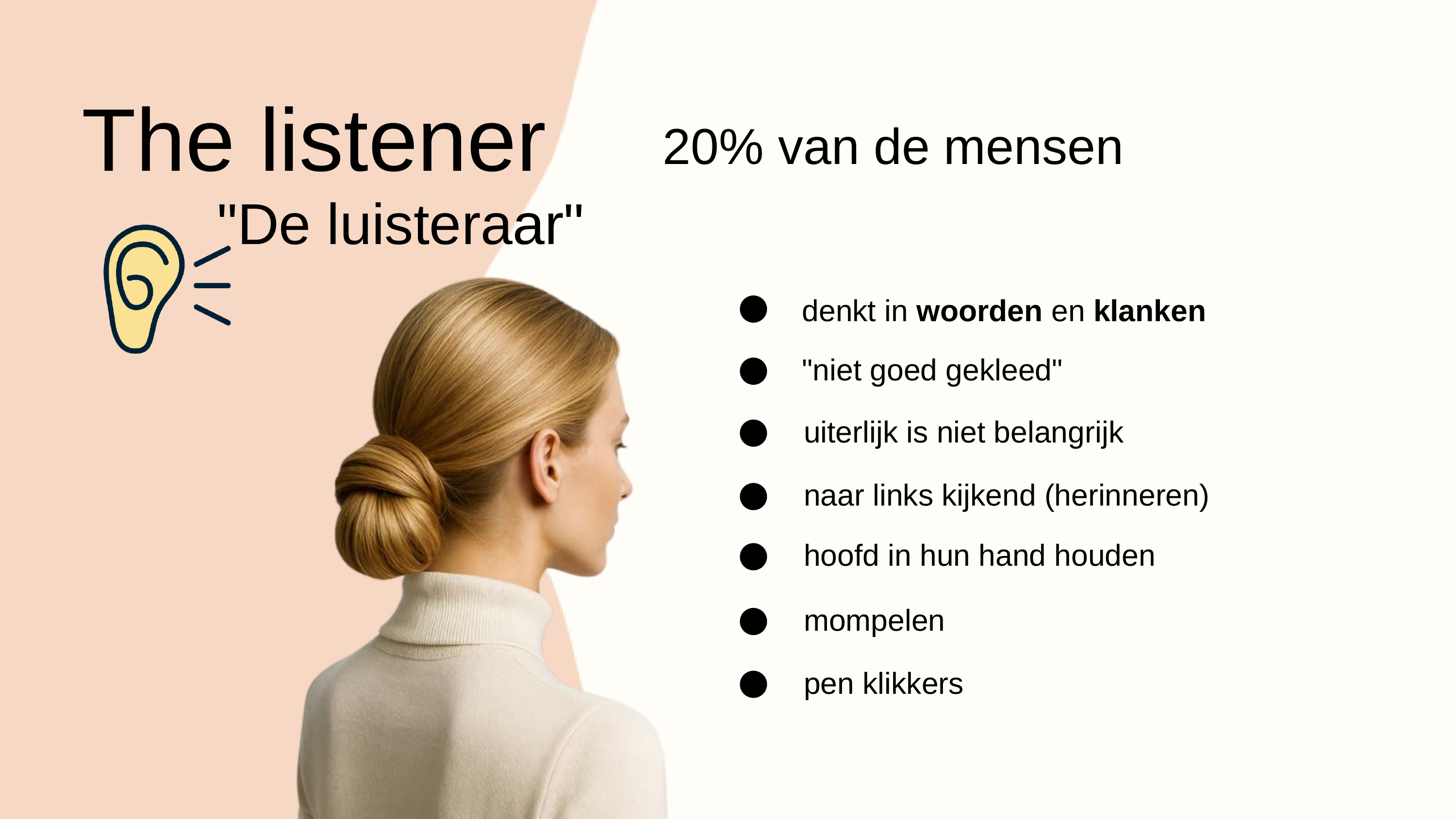

The listener
20% van de mensen

"De luisteraar"

denkt in woorden en klanken

"niet goed gekleed"

uiterlijk is niet belangrijk

naar links kijkend (herinneren)

hoofd in hun hand houden

mompelen

pen klikkers